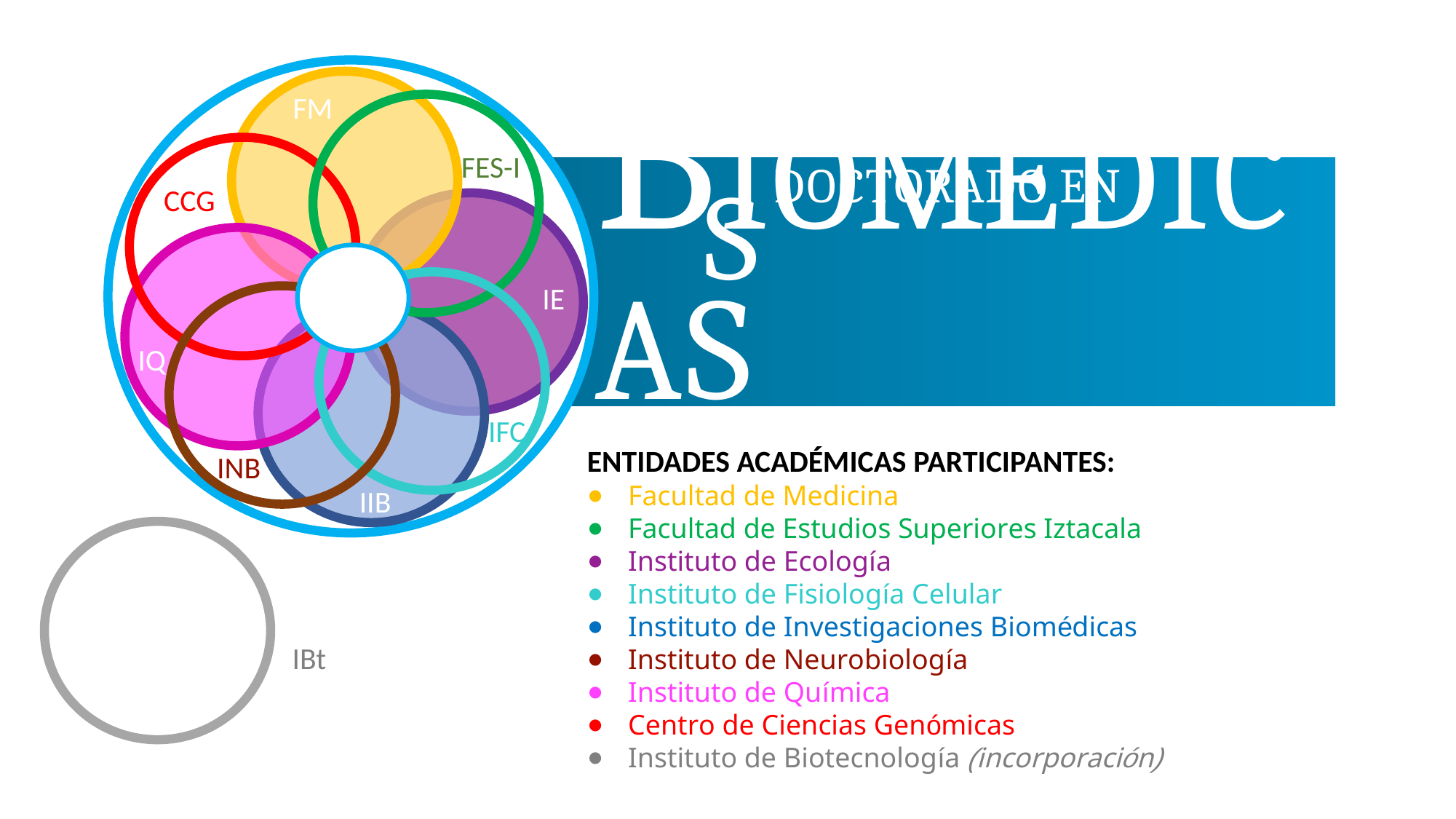

FM

FES-I

Doctorado en
CCG

# Ciencias

IE

IQ
Biomédicas
IFC
ENTIDADES ACADÉMICAS PARTICIPANTES:
Facultad de Medicina
Facultad de Estudios Superiores Iztacala
Instituto de Ecología
Instituto de Fisiología Celular
Instituto de Investigaciones Biomédicas
Instituto de Neurobiología
Instituto de Química
Centro de Ciencias Genómicas
Instituto de Biotecnología (incorporación)
INB
IIB

IBt